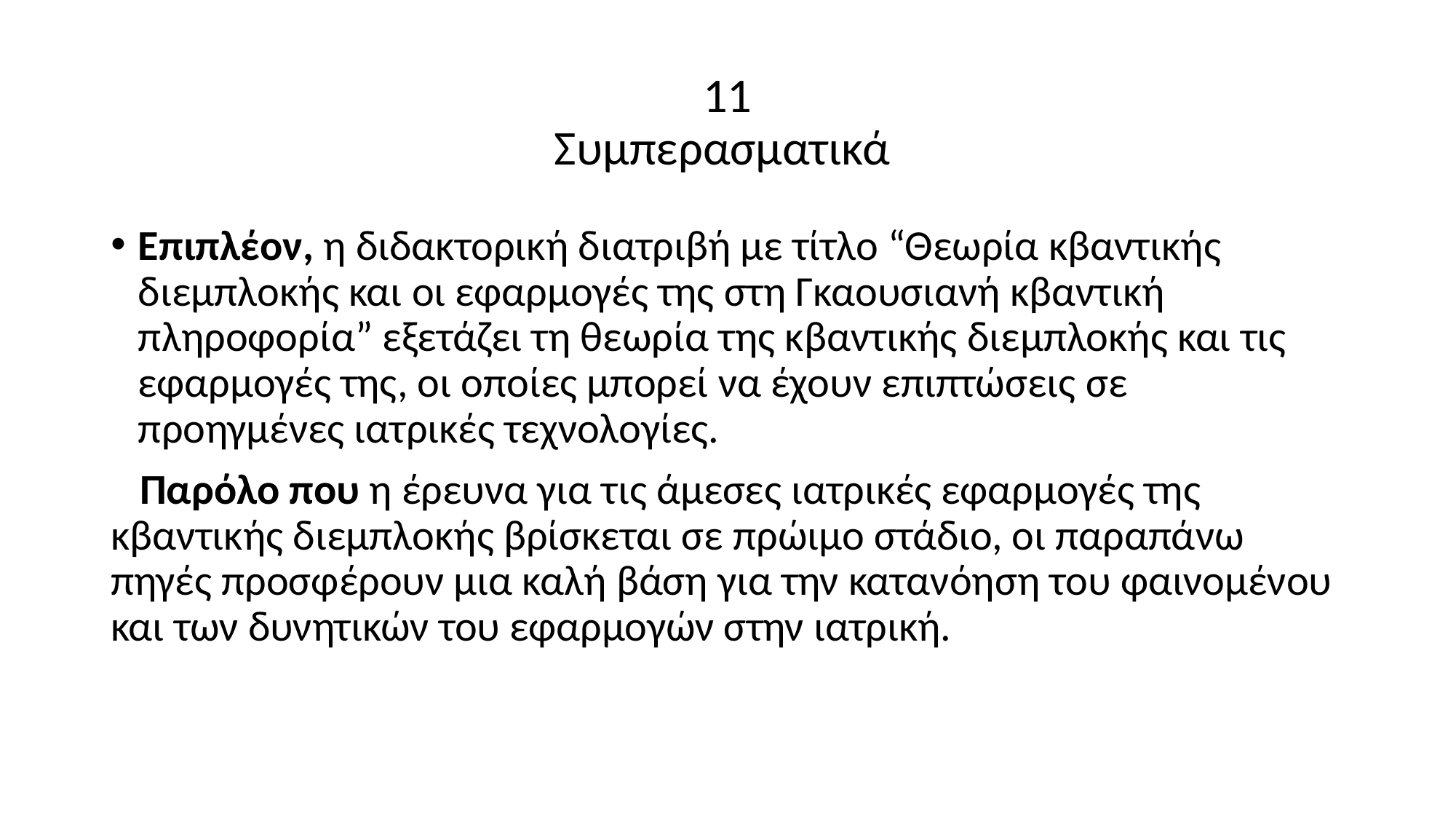

# 11 Συμπερασματικά
Επιπλέον, η διδακτορική διατριβή με τίτλο “Θεωρία κβαντικής διεμπλοκής και οι εφαρμογές της στη Γκαουσιανή κβαντική πληροφορία” εξετάζει τη θεωρία της κβαντικής διεμπλοκής και τις εφαρμογές της, οι οποίες μπορεί να έχουν επιπτώσεις σε προηγμένες ιατρικές τεχνολογίες.
   Παρόλο που η έρευνα για τις άμεσες ιατρικές εφαρμογές της   κβαντικής διεμπλοκής βρίσκεται σε πρώιμο στάδιο, οι παραπάνω πηγές προσφέρουν μια καλή βάση για την κατανόηση του φαινομένου και των δυνητικών του εφαρμογών στην ιατρική.